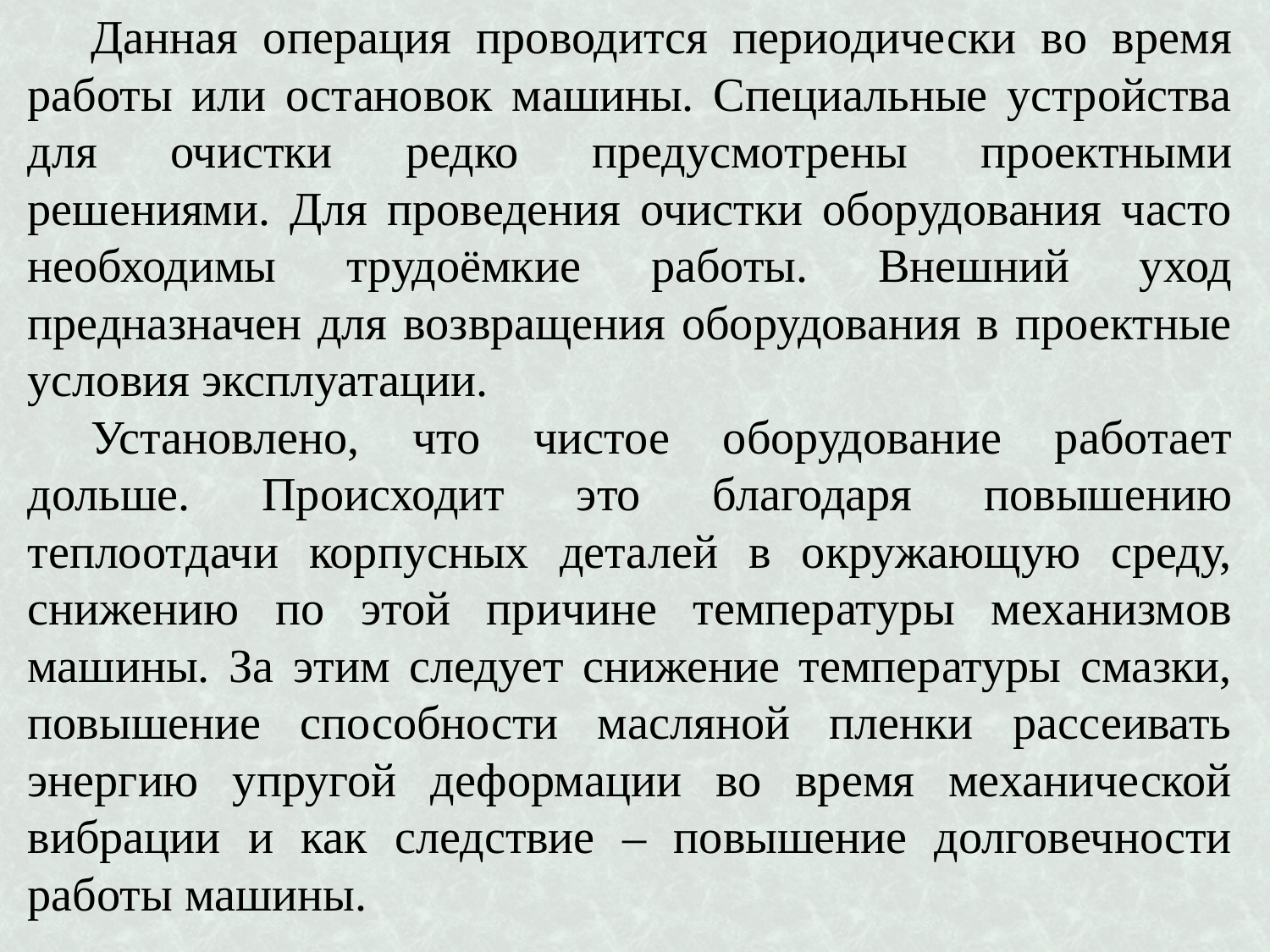

Данная операция проводится периодически во время работы или остановок машины. Специальные устройства для очистки редко предусмотрены проектными решениями. Для проведения очистки оборудования часто необходимы трудоёмкие работы. Внешний уход предназначен для возвращения оборудования в проектные условия эксплуатации.
Установлено, что чистое оборудование работает дольше. Происходит это благодаря повышению теплоотдачи корпусных деталей в окружающую среду, снижению по этой причине температуры механизмов машины. За этим следует снижение температуры смазки, повышение способности масляной пленки рассеивать энергию упругой деформации во время механической вибрации и как следствие – повышение долговечности работы машины.